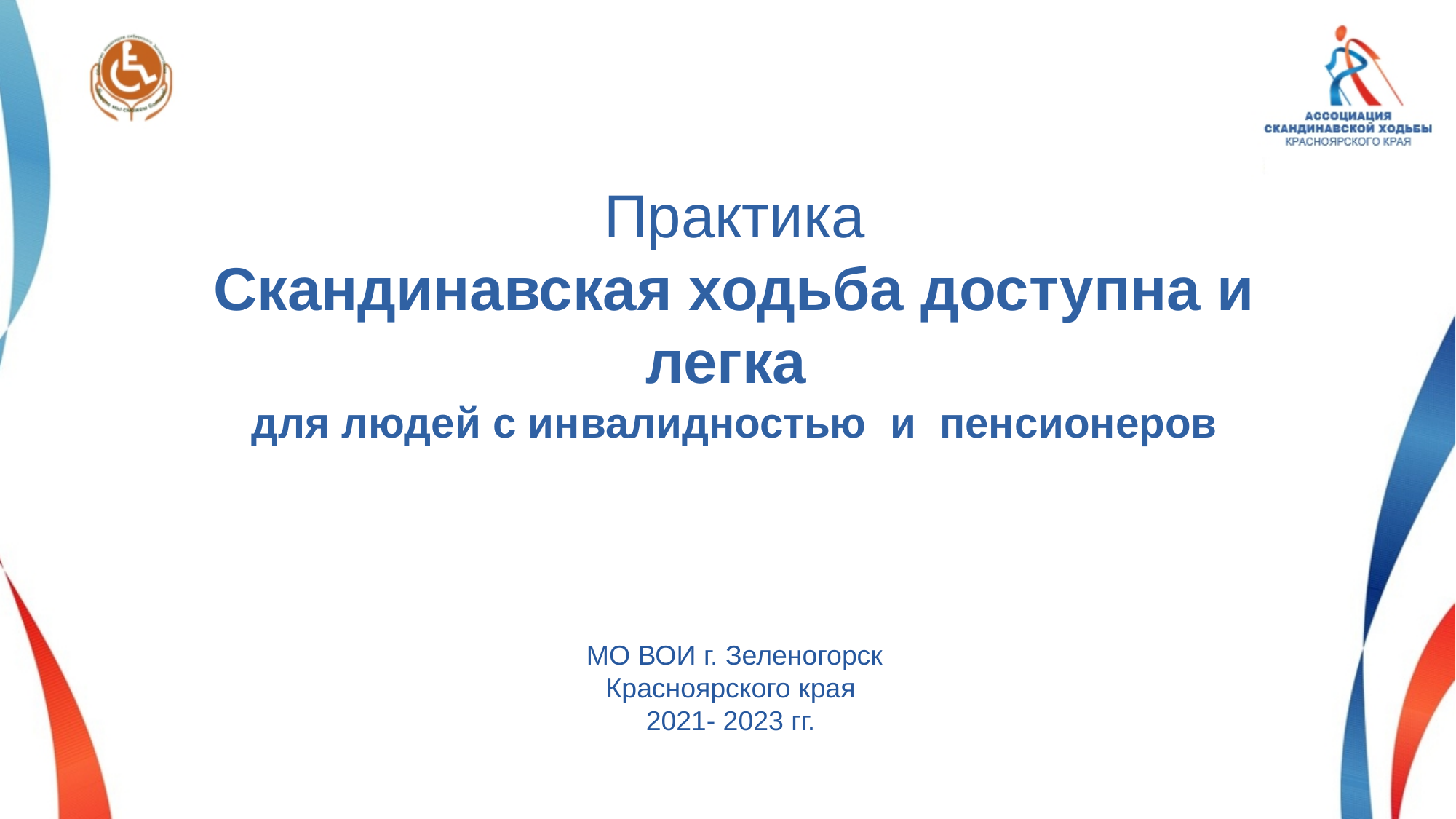

Практика
Скандинавская ходьба доступна и легка
для людей с инвалидностью  и  пенсионеров

МО ВОИ г. Зеленогорск
Красноярского края
2021- 2023 гг.